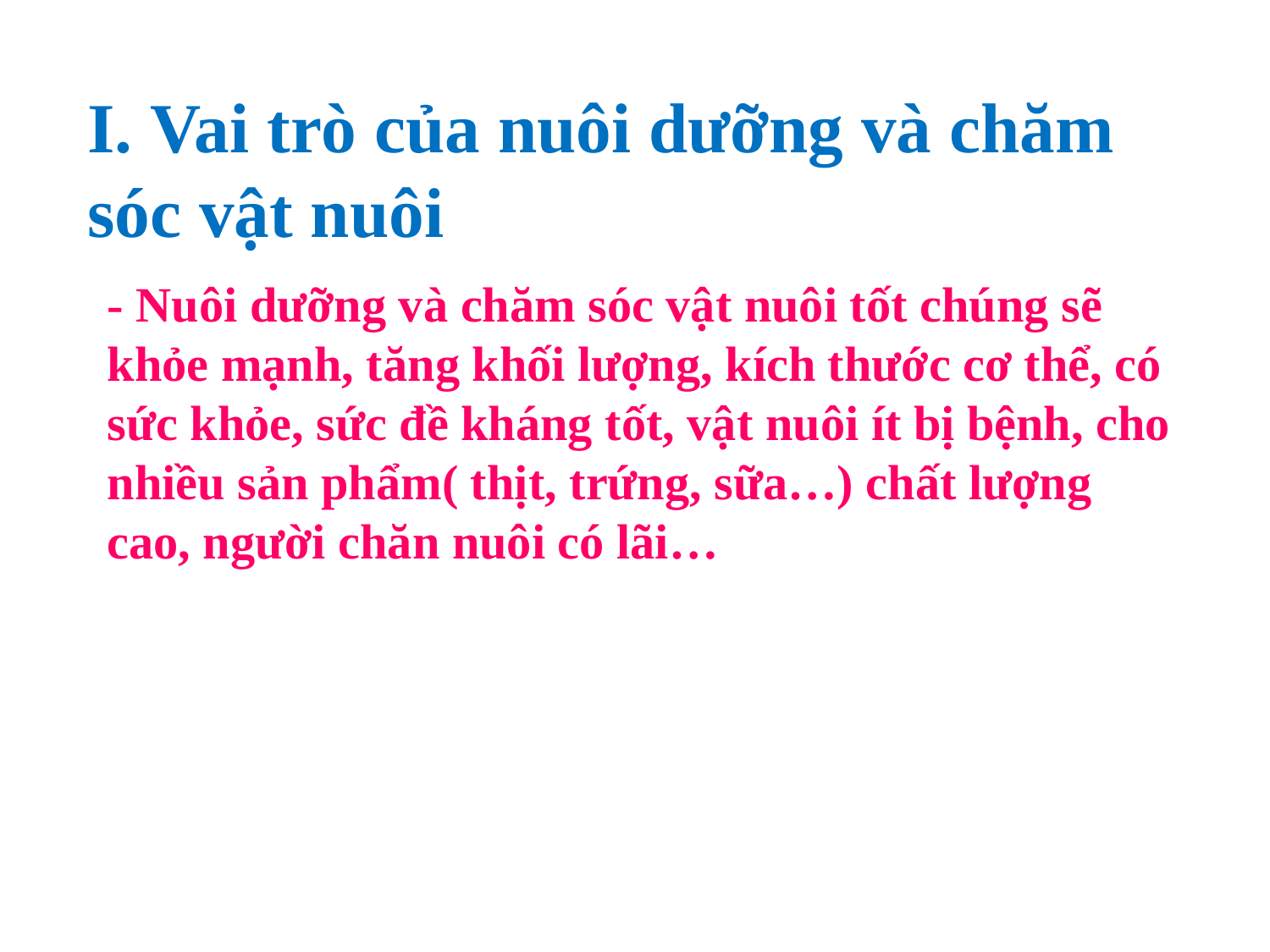

I. Vai trò của nuôi dưỡng và chăm sóc vật nuôi
- Nuôi dưỡng và chăm sóc vật nuôi tốt chúng sẽ khỏe mạnh, tăng khối lượng, kích thước cơ thể, có sức khỏe, sức đề kháng tốt, vật nuôi ít bị bệnh, cho nhiều sản phẩm( thịt, trứng, sữa…) chất lượng cao, người chăn nuôi có lãi…